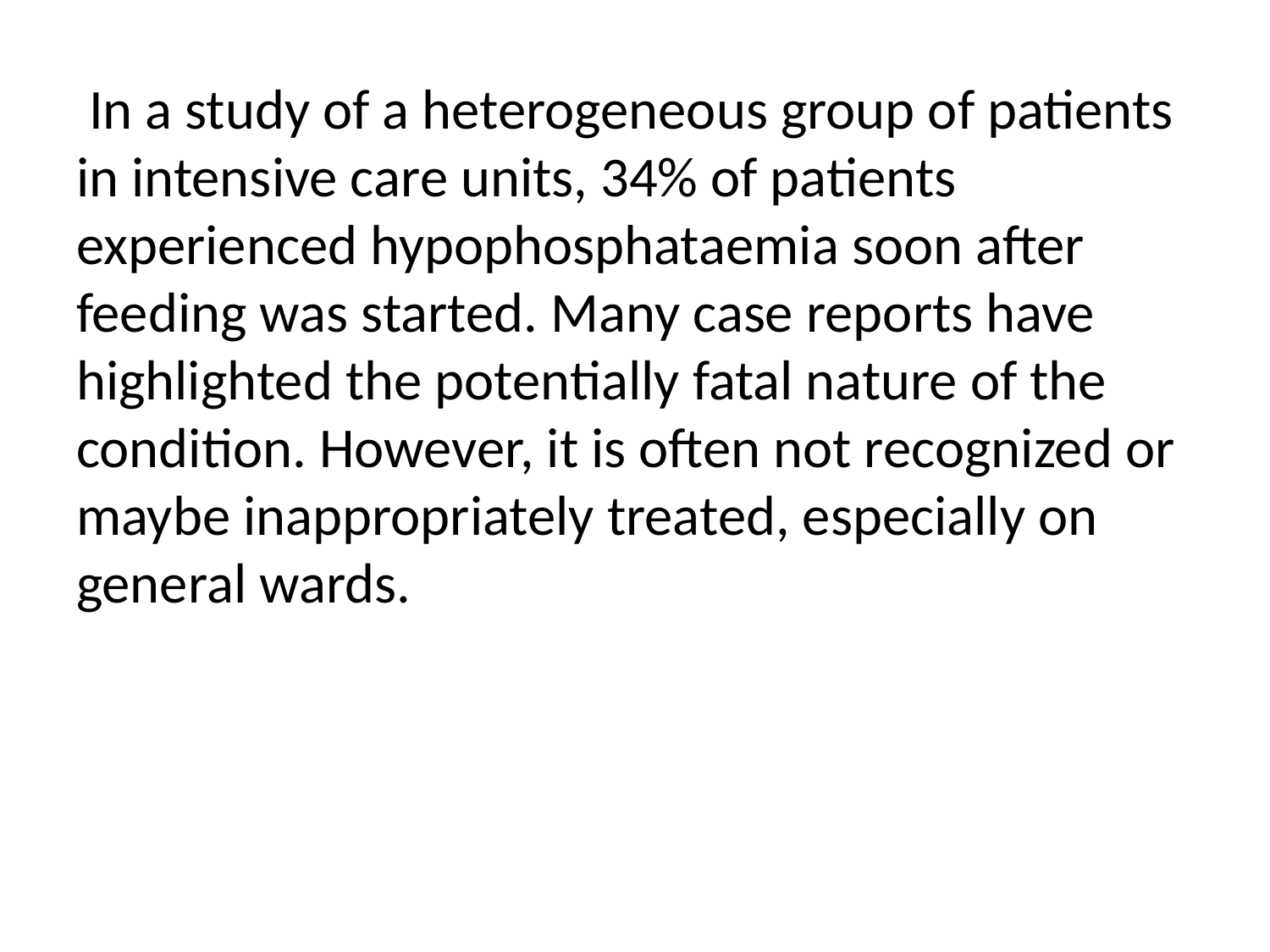

In a study of a heterogeneous group of patients in intensive care units, 34% of patients experienced hypophosphataemia soon after feeding was started. Many case reports have highlighted the potentially fatal nature of the condition. However, it is often not recognized or maybe inappropriately treated, especially on general wards.